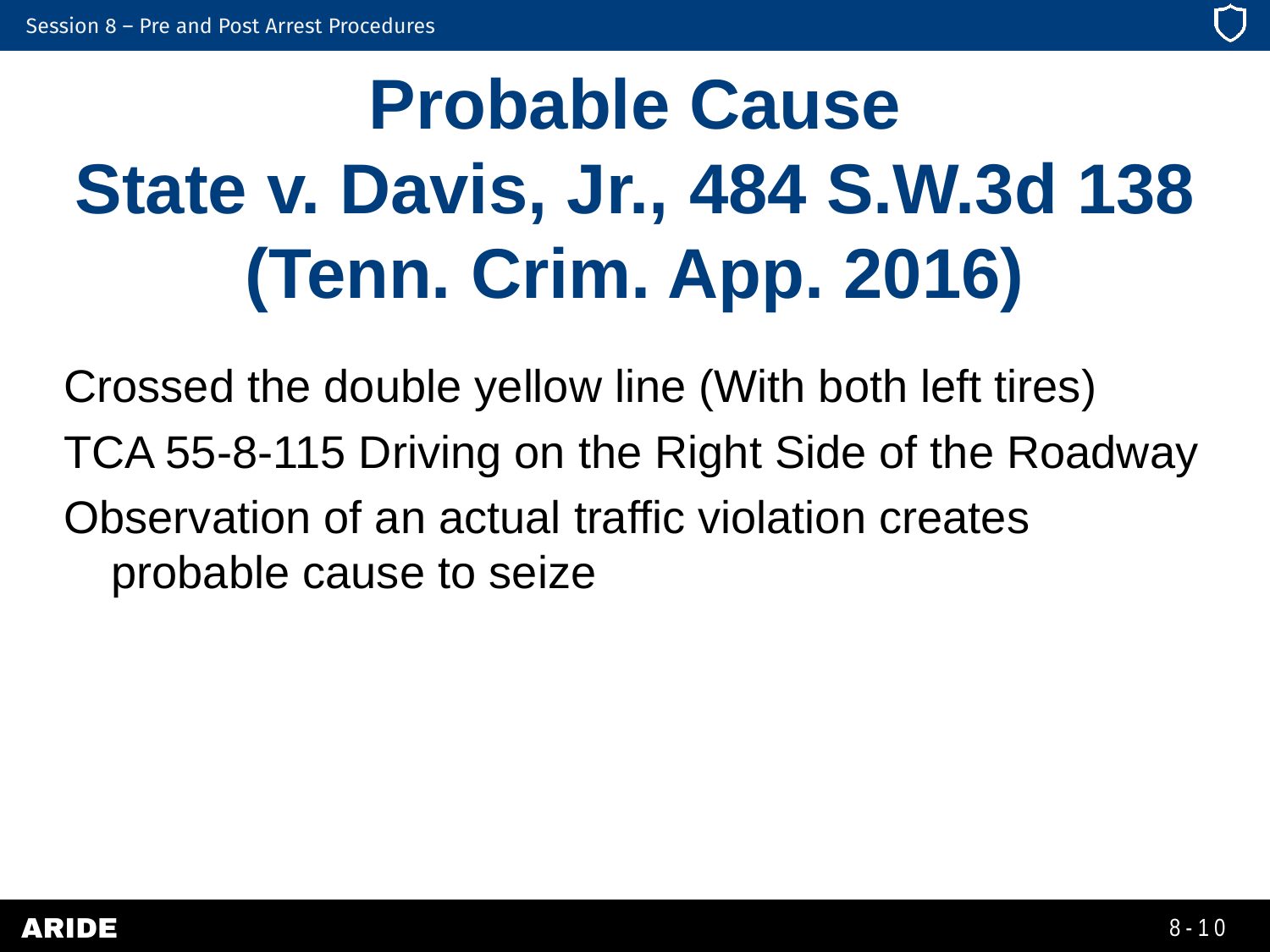

# Probable Cause State v. Davis, Jr., 484 S.W.3d 138 (Tenn. Crim. App. 2016)
Crossed the double yellow line (With both left tires)
TCA 55-8-115 Driving on the Right Side of the Roadway
Observation of an actual traffic violation creates probable cause to seize

8-10